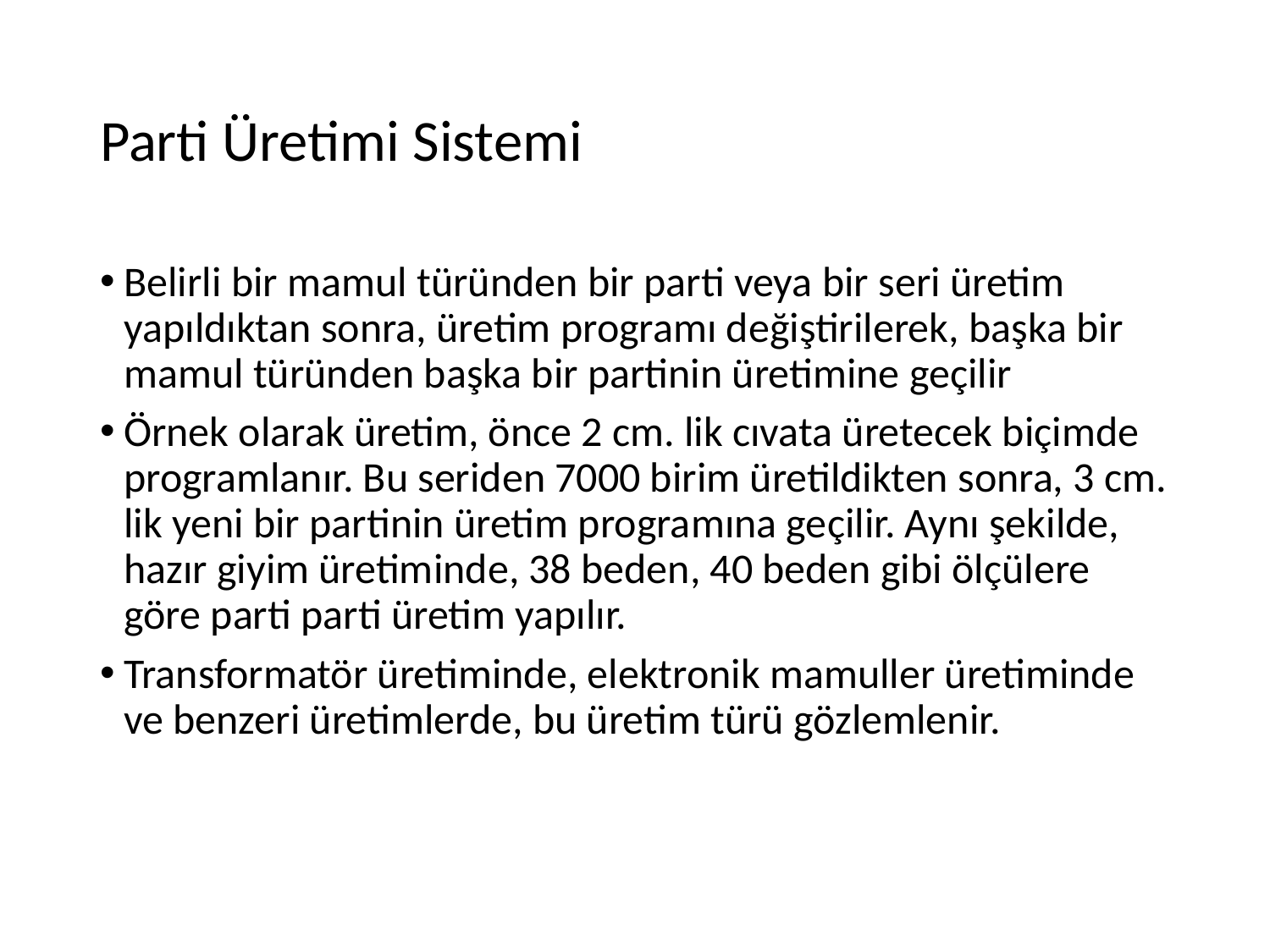

# Parti Üretimi Sistemi
Belirli bir mamul türünden bir parti veya bir seri üretim yapıldıktan sonra, üretim programı değiştirilerek, başka bir mamul türünden başka bir partinin üretimine geçilir
Örnek olarak üretim, önce 2 cm. lik cıvata üretecek biçimde programlanır. Bu seriden 7000 birim üretildikten sonra, 3 cm. lik yeni bir partinin üretim programına geçilir. Aynı şekilde, hazır giyim üretiminde, 38 beden, 40 beden gibi ölçülere göre parti parti üretim yapılır.
Transformatör üretiminde, elektronik mamuller üretiminde ve benzeri üretimlerde, bu üretim türü gözlemlenir.